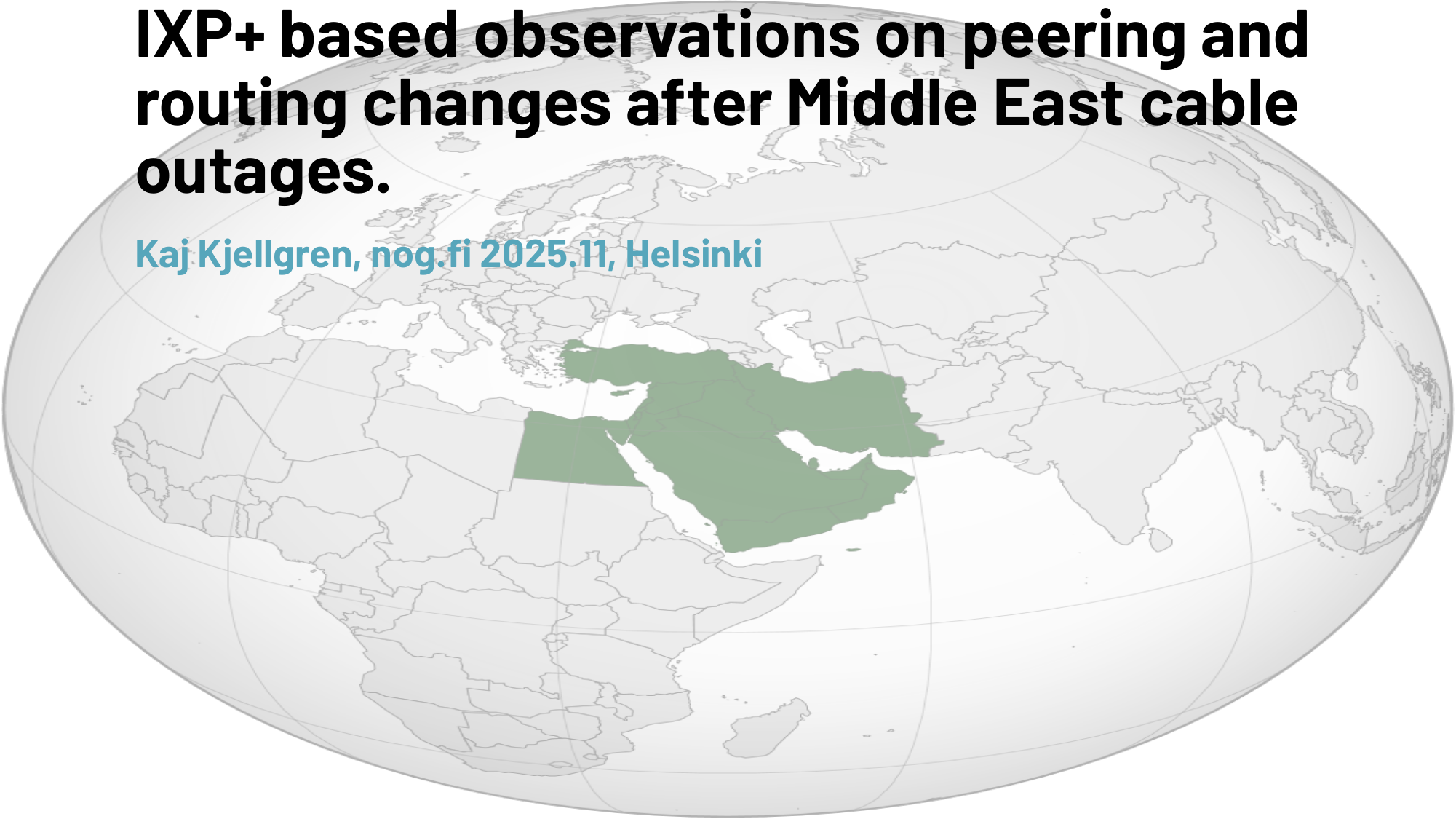

# IXP+ based observations on peering and routing changes after Middle East cable outages.
Kaj Kjellgren, nog.fi 2025.11, Helsinki